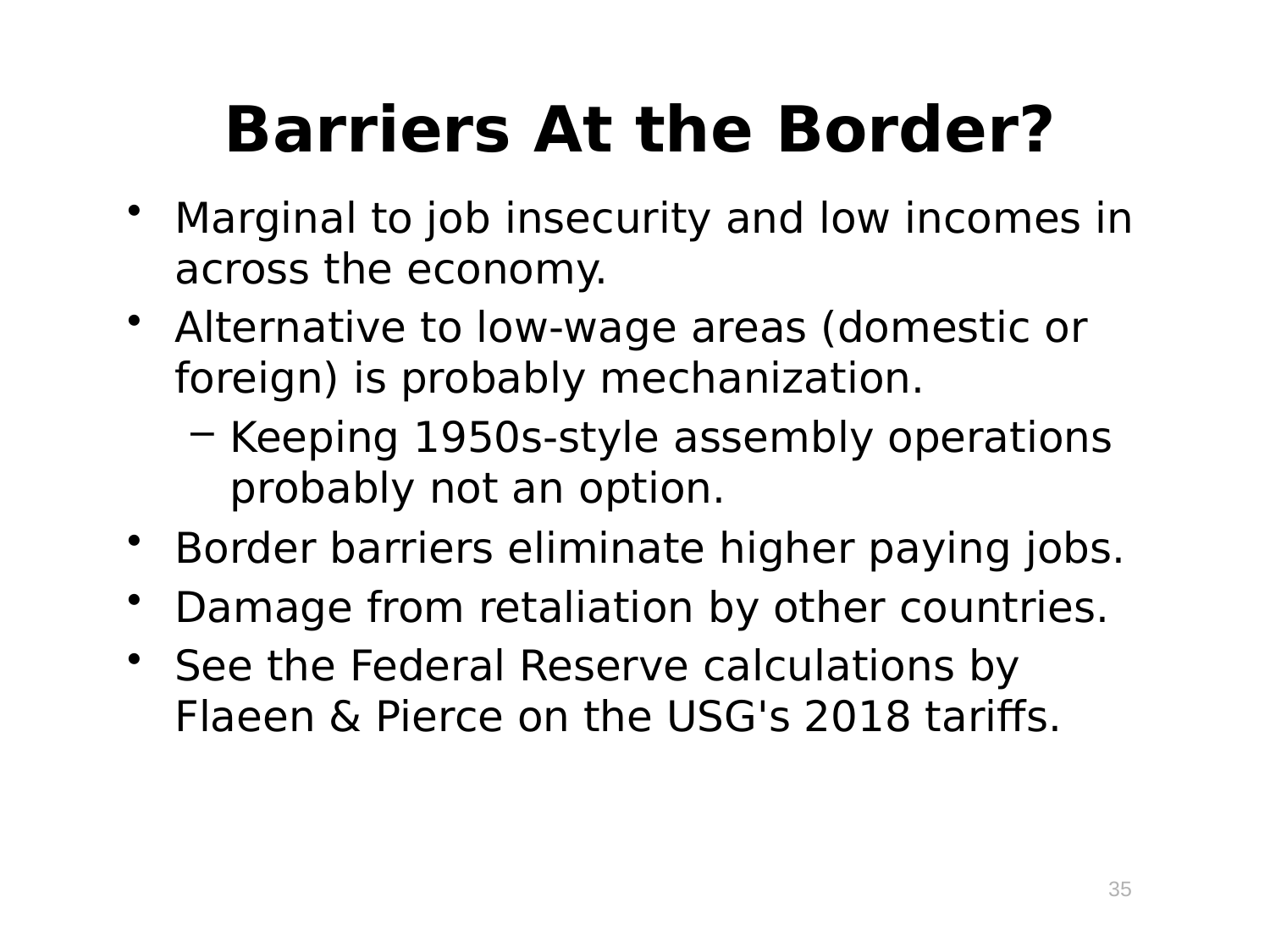

# Barriers At the Border?
Marginal to job insecurity and low incomes in across the economy.
Alternative to low-wage areas (domestic or foreign) is probably mechanization.
Keeping 1950s-style assembly operations probably not an option.
Border barriers eliminate higher paying jobs.
Damage from retaliation by other countries.
See the Federal Reserve calculations by Flaeen & Pierce on the USG's 2018 tariffs.
35